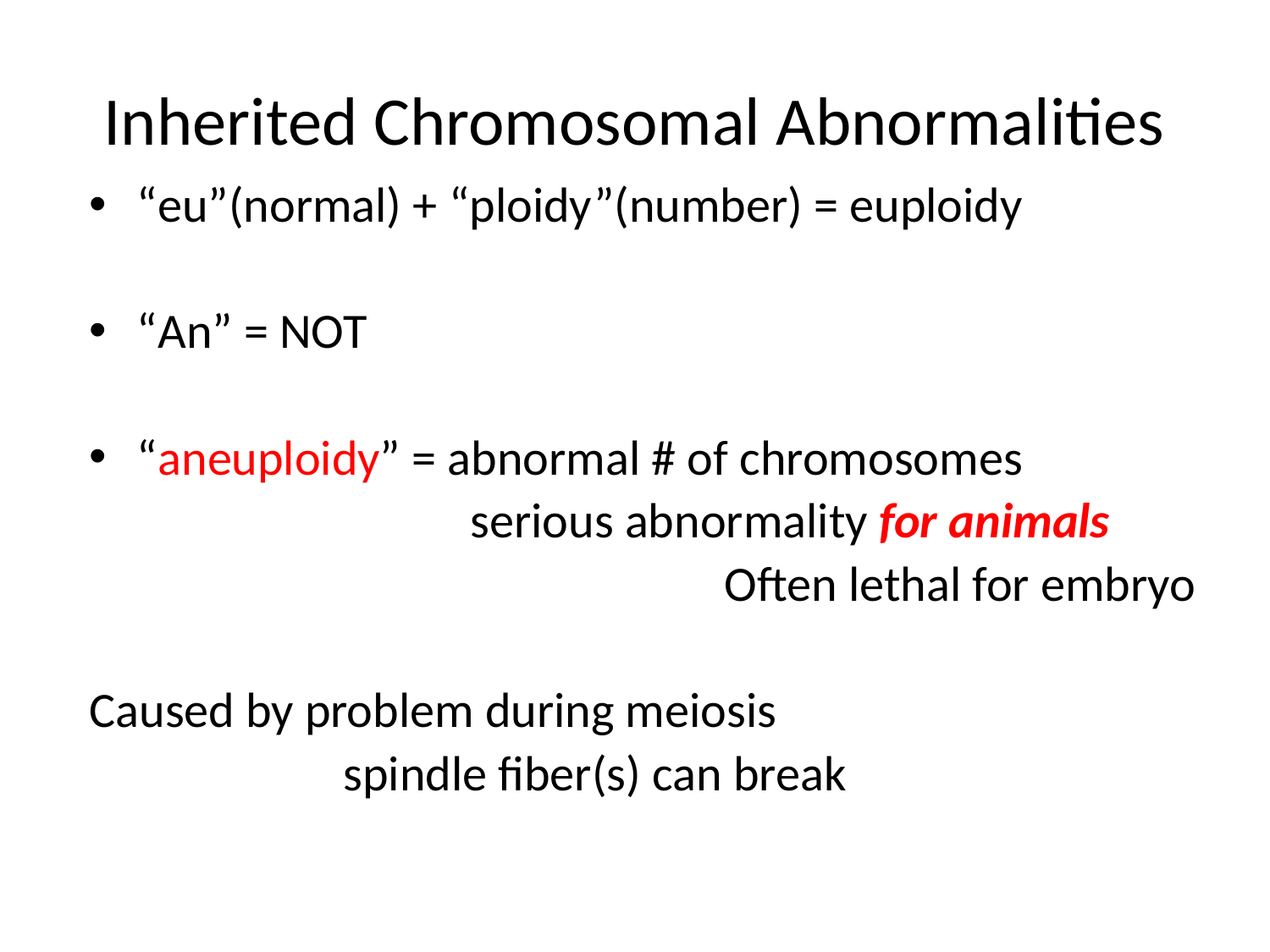

# Inherited Chromosomal Abnormalities
“eu”(normal) + “ploidy”(number) = euploidy

“An” = NOT

“aneuploidy” = abnormal # of chromosomes
			serious abnormality for animals
					Often lethal for embryo

Caused by problem during meiosis
		spindle fiber(s) can break